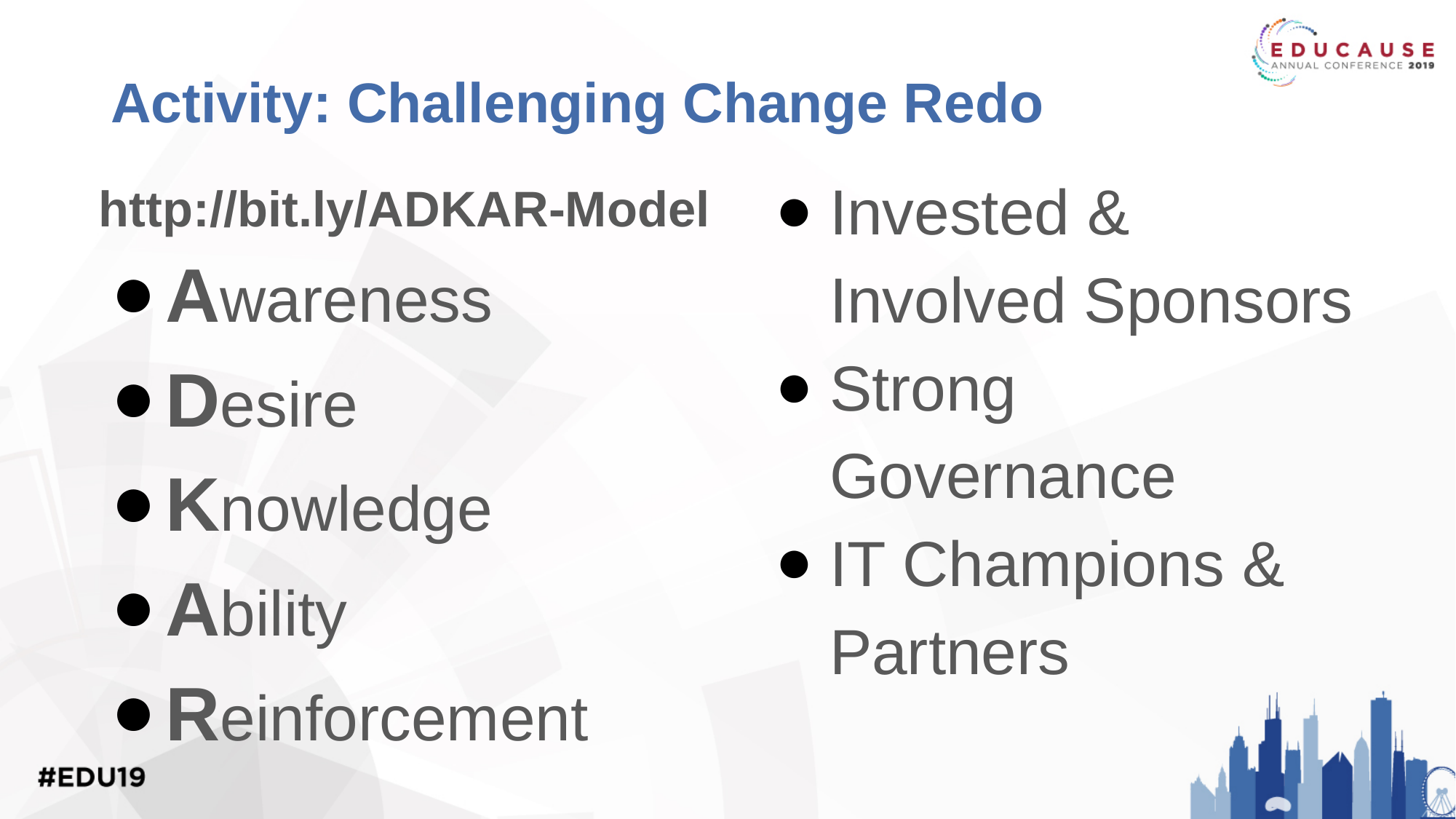

# Activity: Challenging Change Redo
Invested & Involved Sponsors
Strong Governance
IT Champions & Partners
http://bit.ly/ADKAR-Model
Awareness
Desire
Knowledge
Ability
Reinforcement